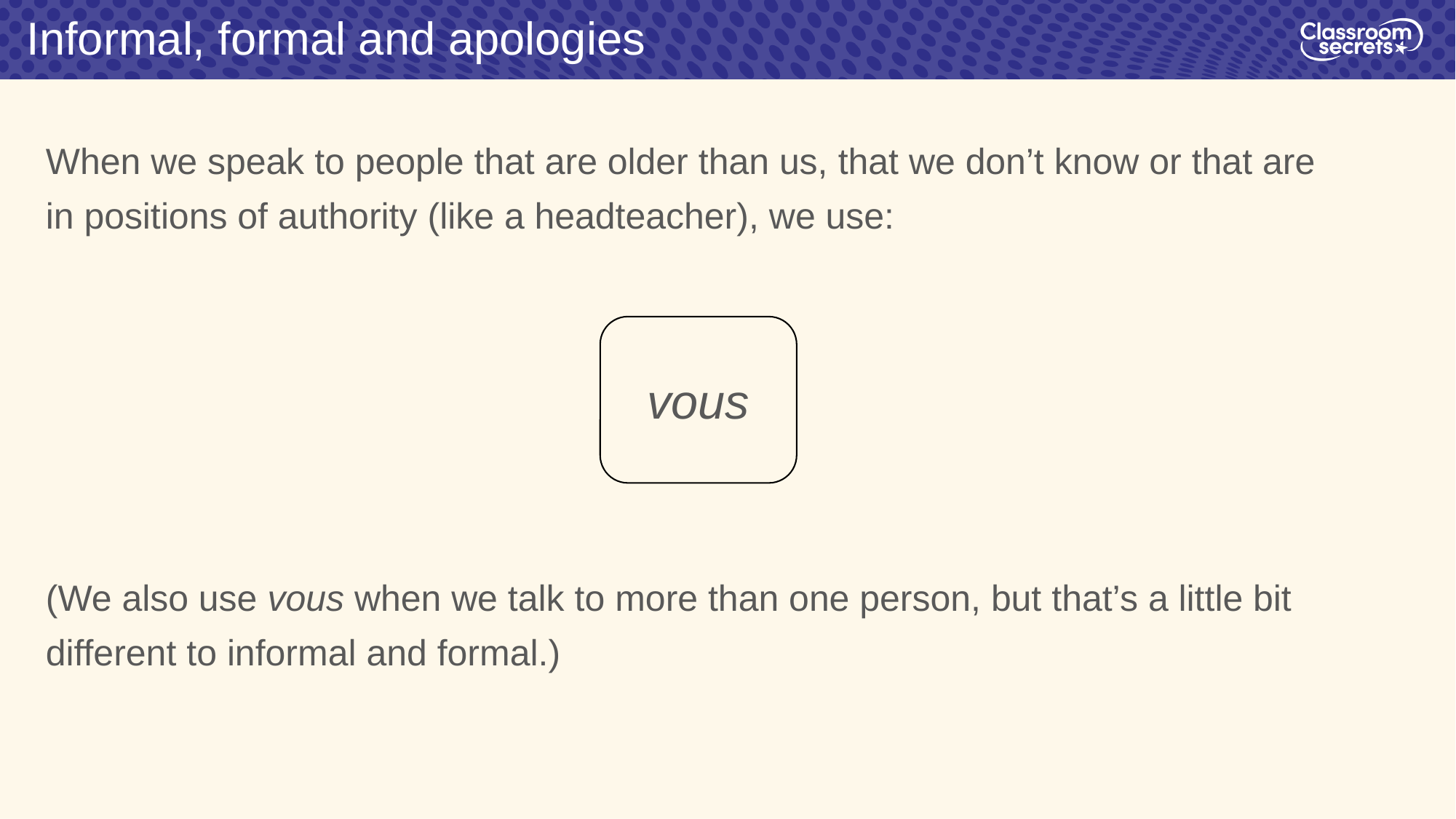

Informal, formal and apologies
When we speak to people that are older than us, that we don’t know or that are in positions of authority (like a headteacher), we use:
(We also use vous when we talk to more than one person, but that’s a little bit different to informal and formal.)
vous